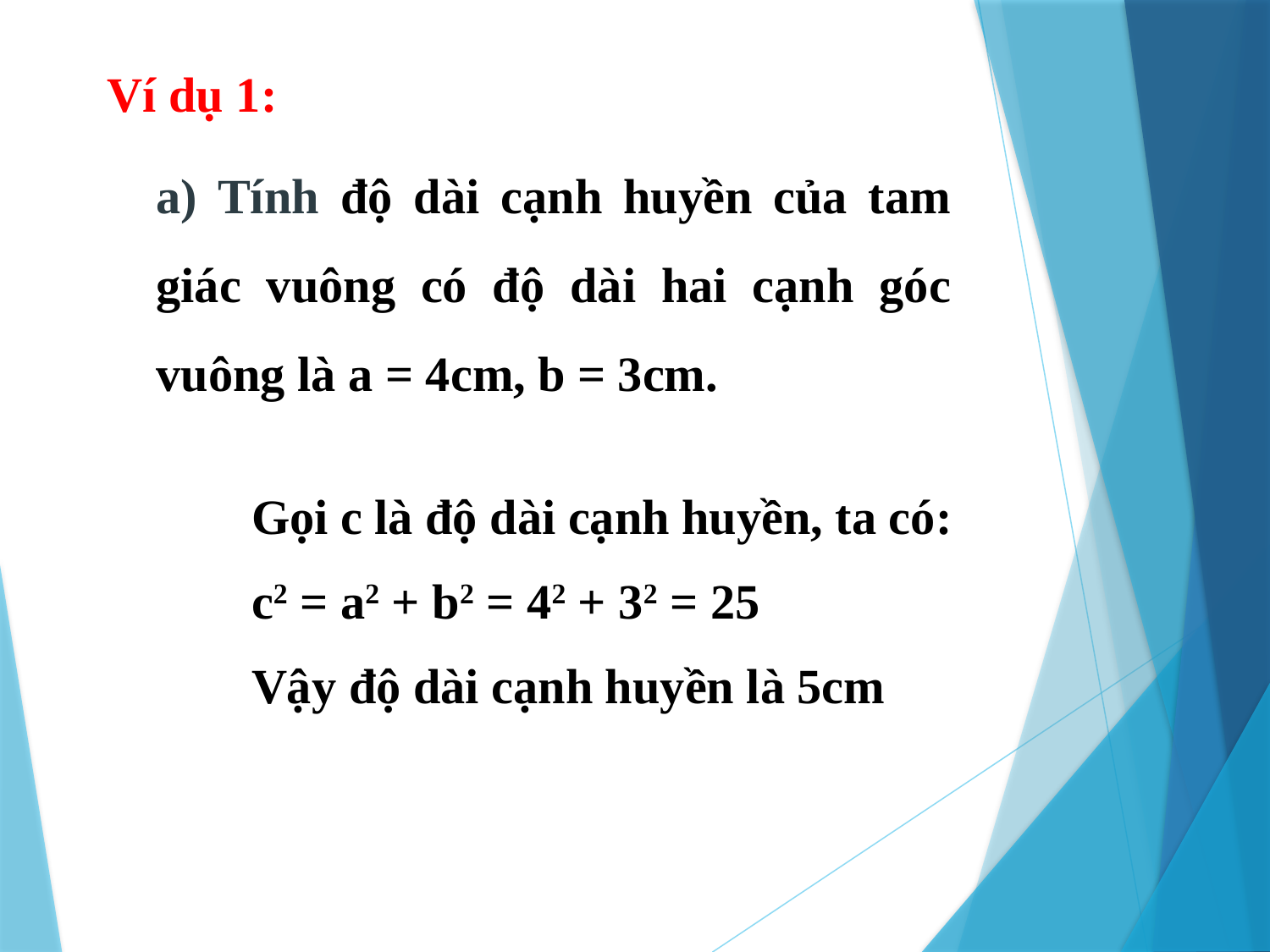

Ví dụ 1:
a) Tính độ dài cạnh huyền của tam giác vuông có độ dài hai cạnh góc vuông là a = 4cm, b = 3cm.
Gọi c là độ dài cạnh huyền, ta có:
c2 = a2 + b2 = 42 + 32 = 25
Vậy độ dài cạnh huyền là 5cm